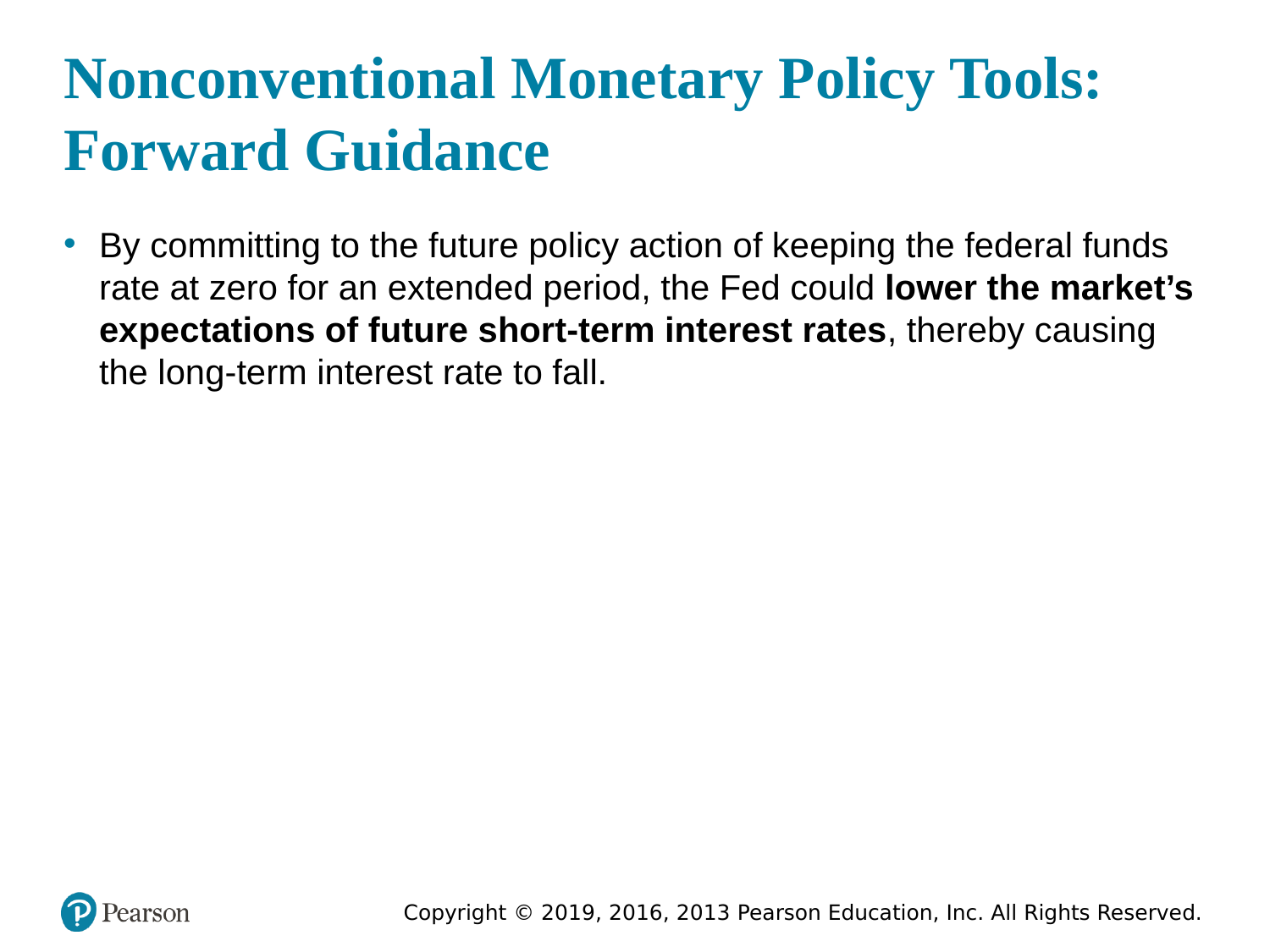

# Nonconventional Monetary Policy Tools: Forward Guidance
By committing to the future policy action of keeping the federal funds rate at zero for an extended period, the Fed could lower the market’s expectations of future short-term interest rates, thereby causing the long-term interest rate to fall.